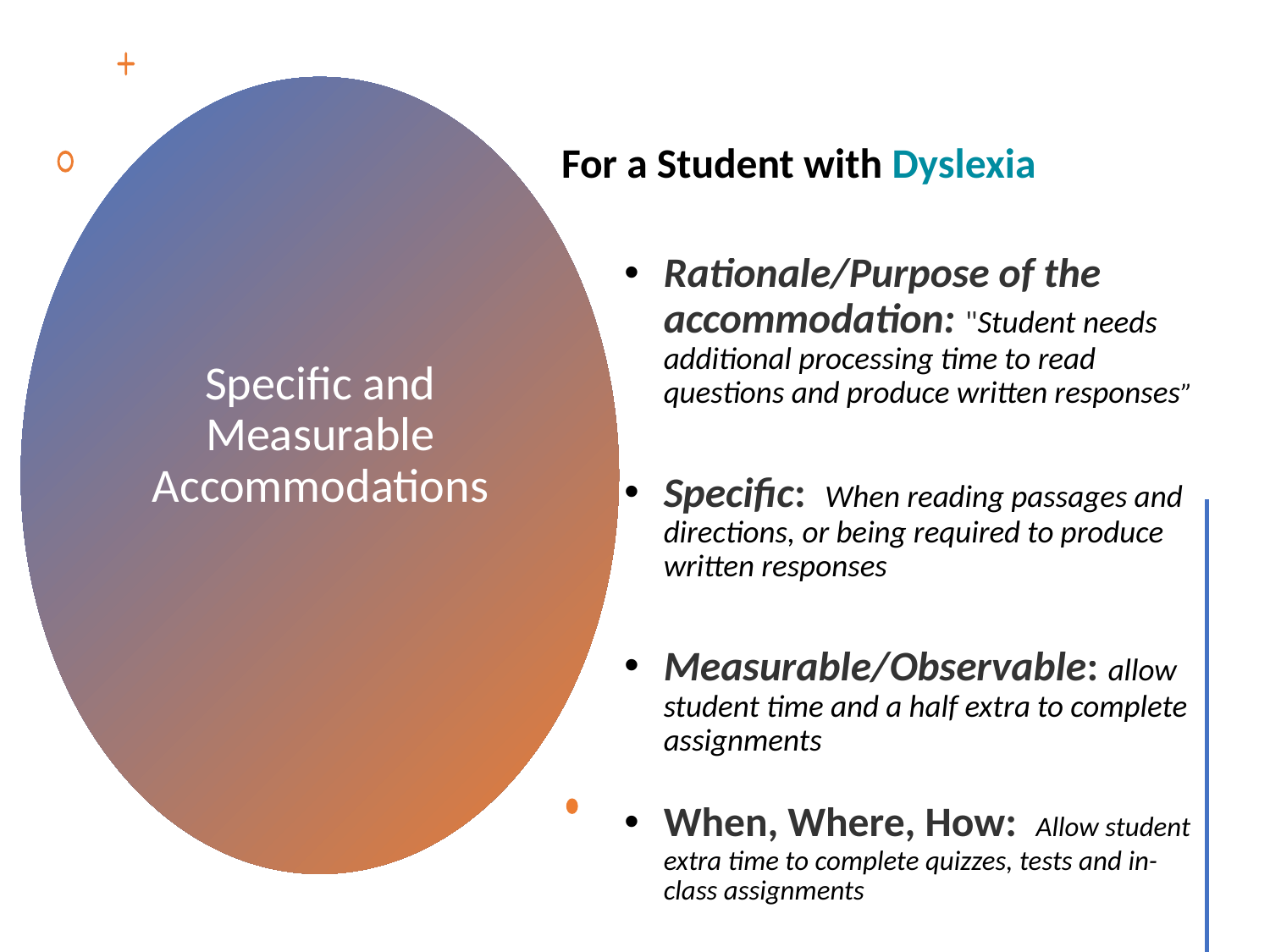

For a Student with Dyslexia

Rationale/Purpose of the accommodation: "Student needs additional processing time to read questions and produce written responses”

Specific:  When reading passages and directions, or being required to produce written responses

Measurable/Observable: allow student time and a half extra to complete assignments

When, Where, How:  Allow student extra time to complete quizzes, tests and in-class assignments

# Specific and Measurable Accommodations